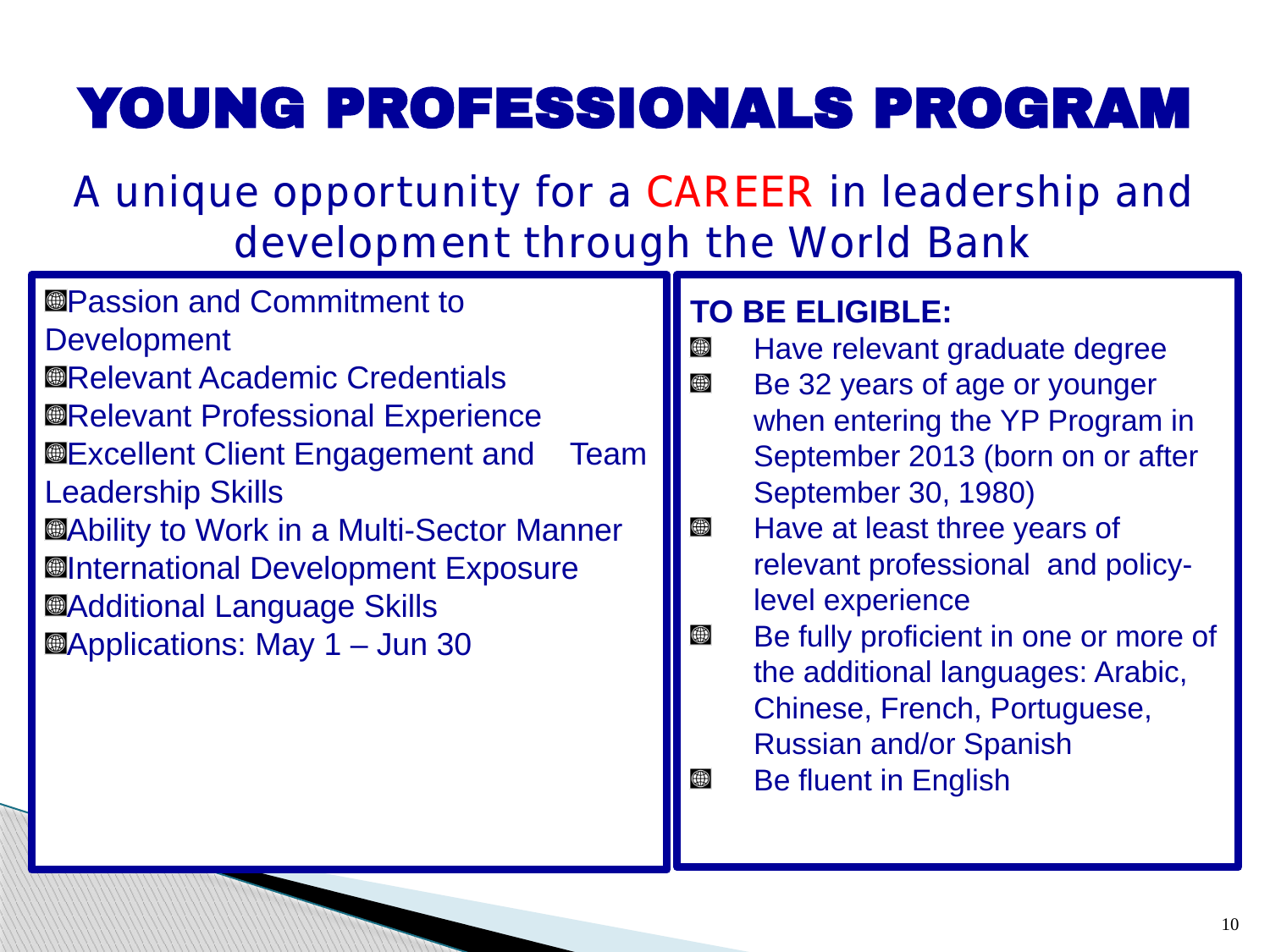

YOUNG PROFESSIONALS PROGRAM
A unique opportunity for a CAREER in leadership and development through the World Bank
Passion and Commitment to Development
Relevant Academic Credentials
Relevant Professional Experience
Excellent Client Engagement and    Team Leadership Skills
Ability to Work in a Multi-Sector Manner
International Development Exposure
Additional Language Skills
Applications: May 1 – Jun 30

TO BE ELIGIBLE:
Have relevant graduate degree
Be 32 years of age or younger when entering the YP Program in September 2013 (born on or after September 30, 1980)
Have at least three years of  relevant professional  and policy-level experience
Be fully proficient in one or more of the additional languages: Arabic, Chinese, French, Portuguese, Russian and/or Spanish
Be fluent in English

10